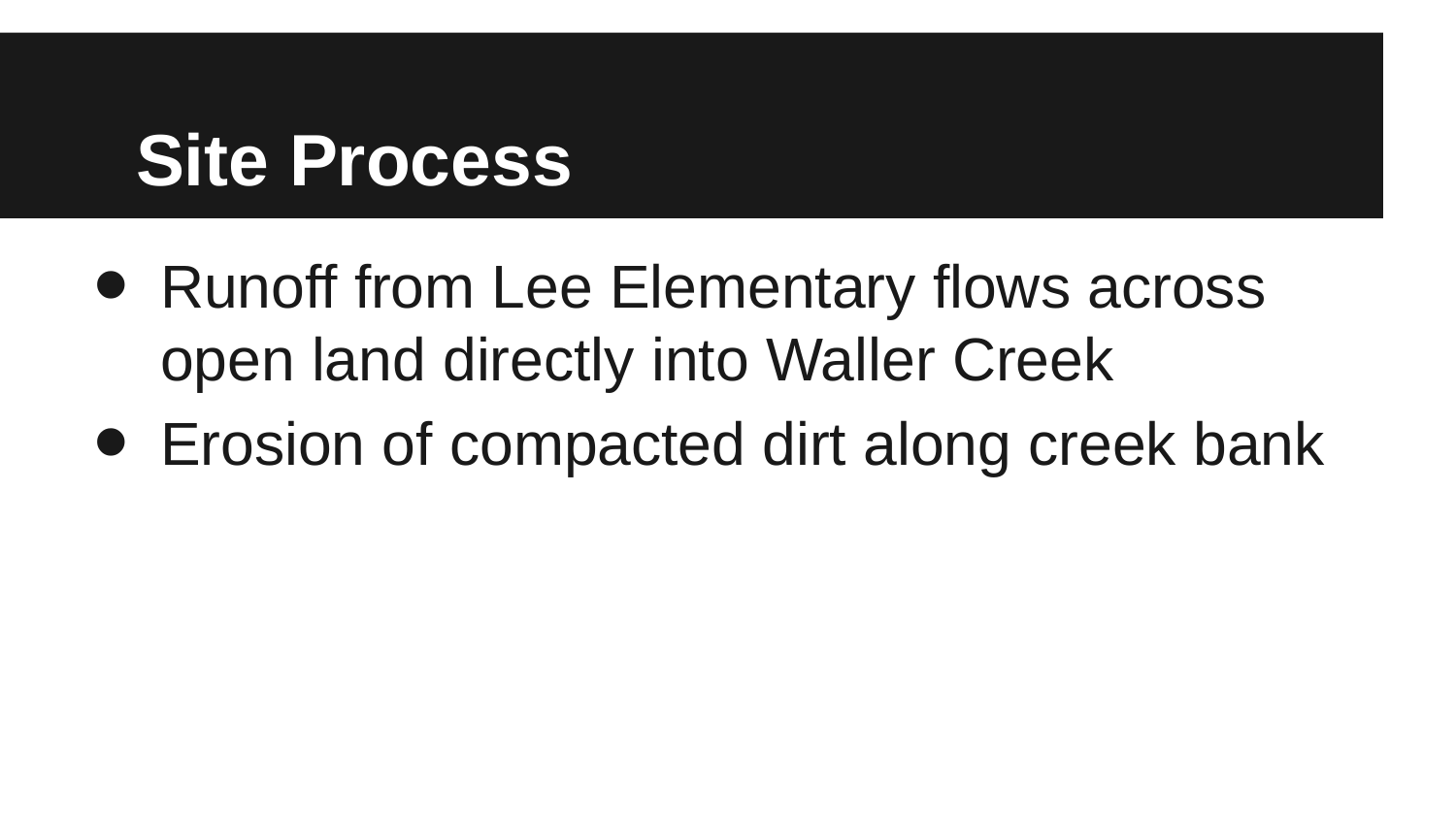

# Site Process
Runoff from Lee Elementary flows across open land directly into Waller Creek
Erosion of compacted dirt along creek bank